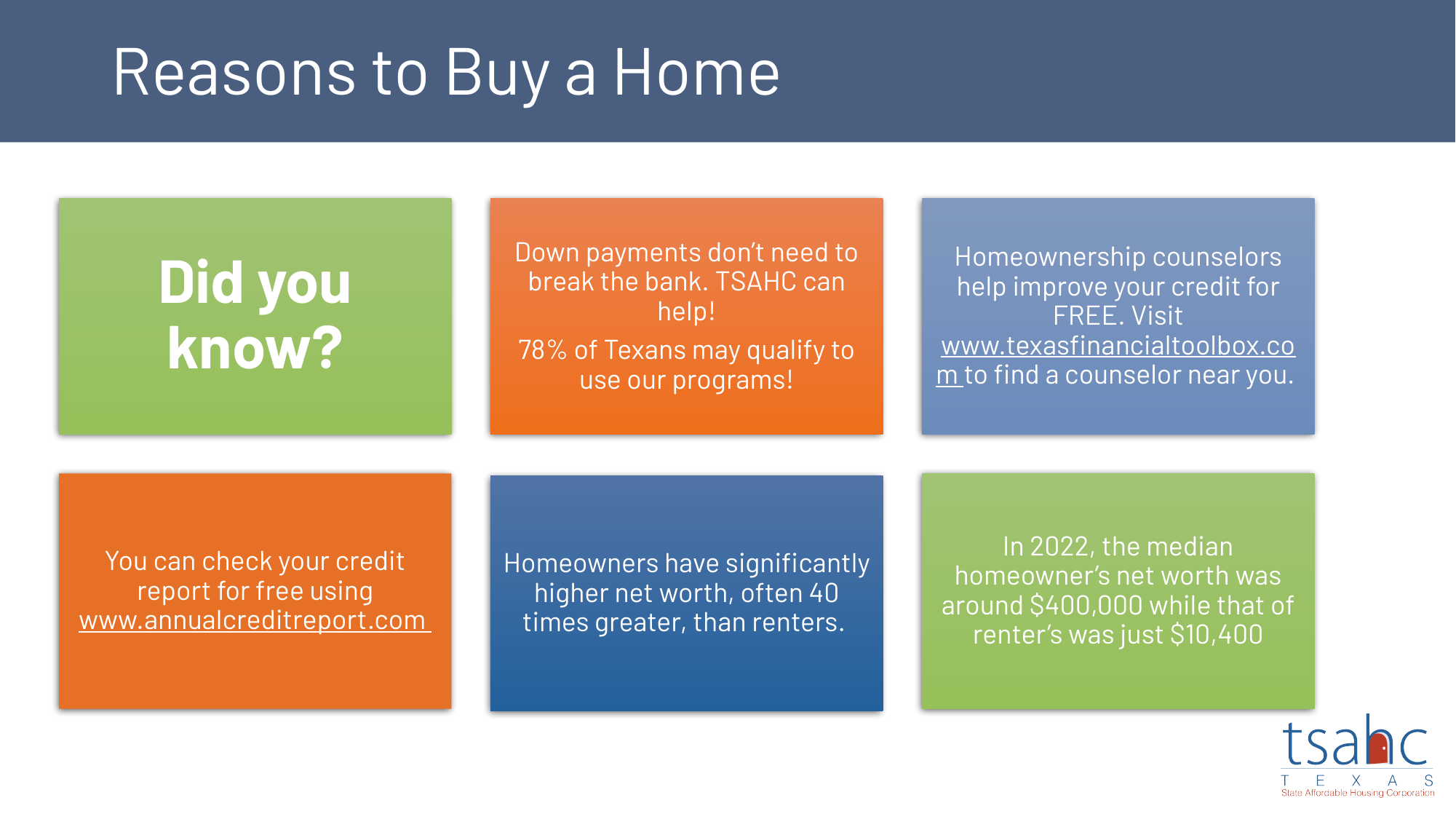

# Reasons to Buy a Home
Did you know?
Down payments don’t need to break the bank. TSAHC can help!
78% of Texans may qualify to use our programs!
Homeownership counselors help improve your credit for FREE. Visit www.texasfinancialtoolbox.com to find a counselor near you.
You can check your credit report for free using www.annualcreditreport.com
Homeowners have significantly higher net worth, often 40 times greater, than renters.
In 2022, the median homeowner’s net worth was around $400,000 while that of renter’s was just $10,400